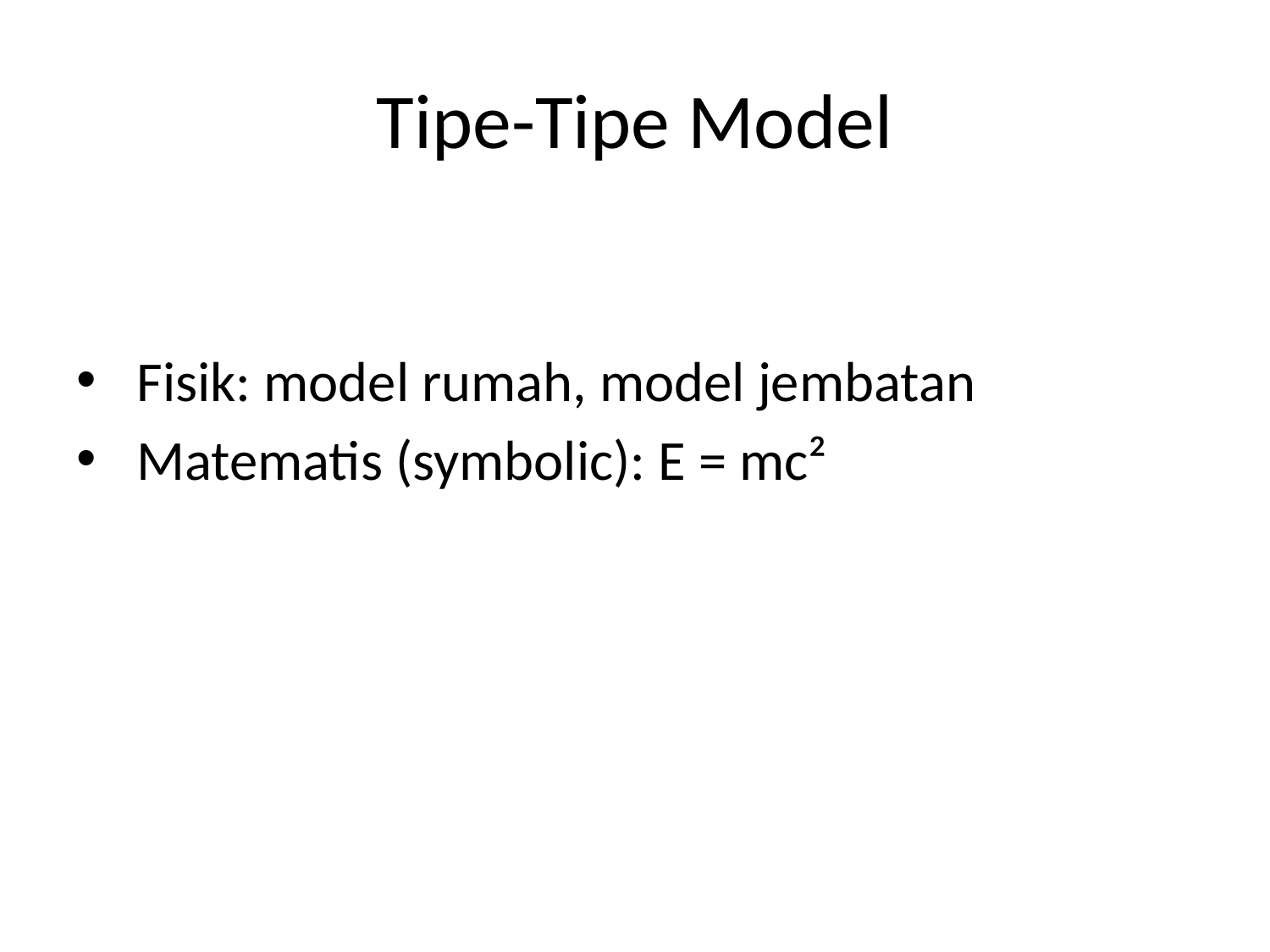

# Tipe-Tipe Model
 Fisik: model rumah, model jembatan
 Matematis (symbolic): E = mc²